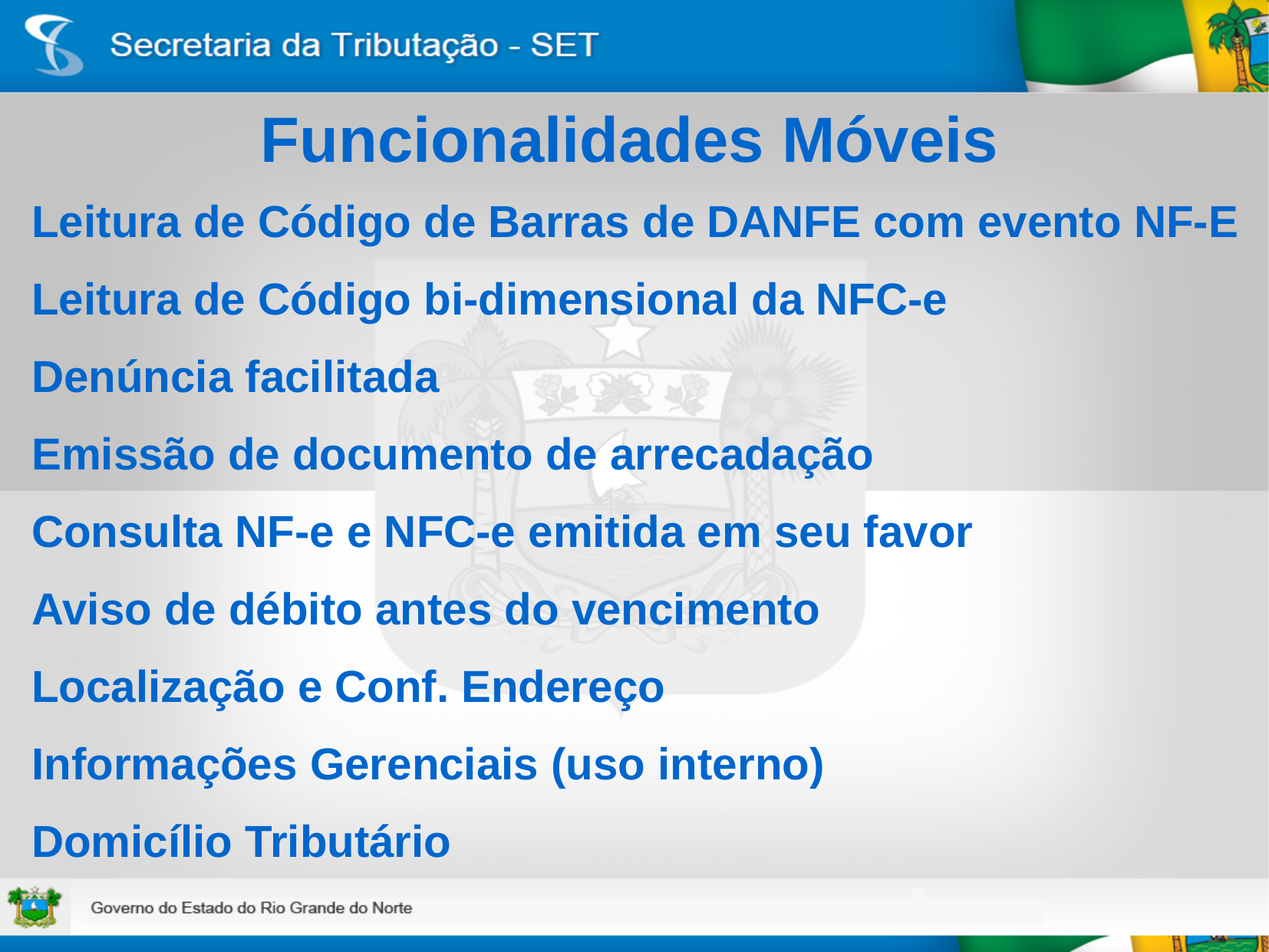

# Funcionalidades Móveis
Leitura de Código de Barras de DANFE com evento NF-E
Leitura de Código bi-dimensional da NFC-e
Denúncia facilitada
Emissão de documento de arrecadação
Consulta NF-e e NFC-e emitida em seu favor
Aviso de débito antes do vencimento
Localização e Conf. Endereço
Informações Gerenciais (uso interno)
Domicílio Tributário